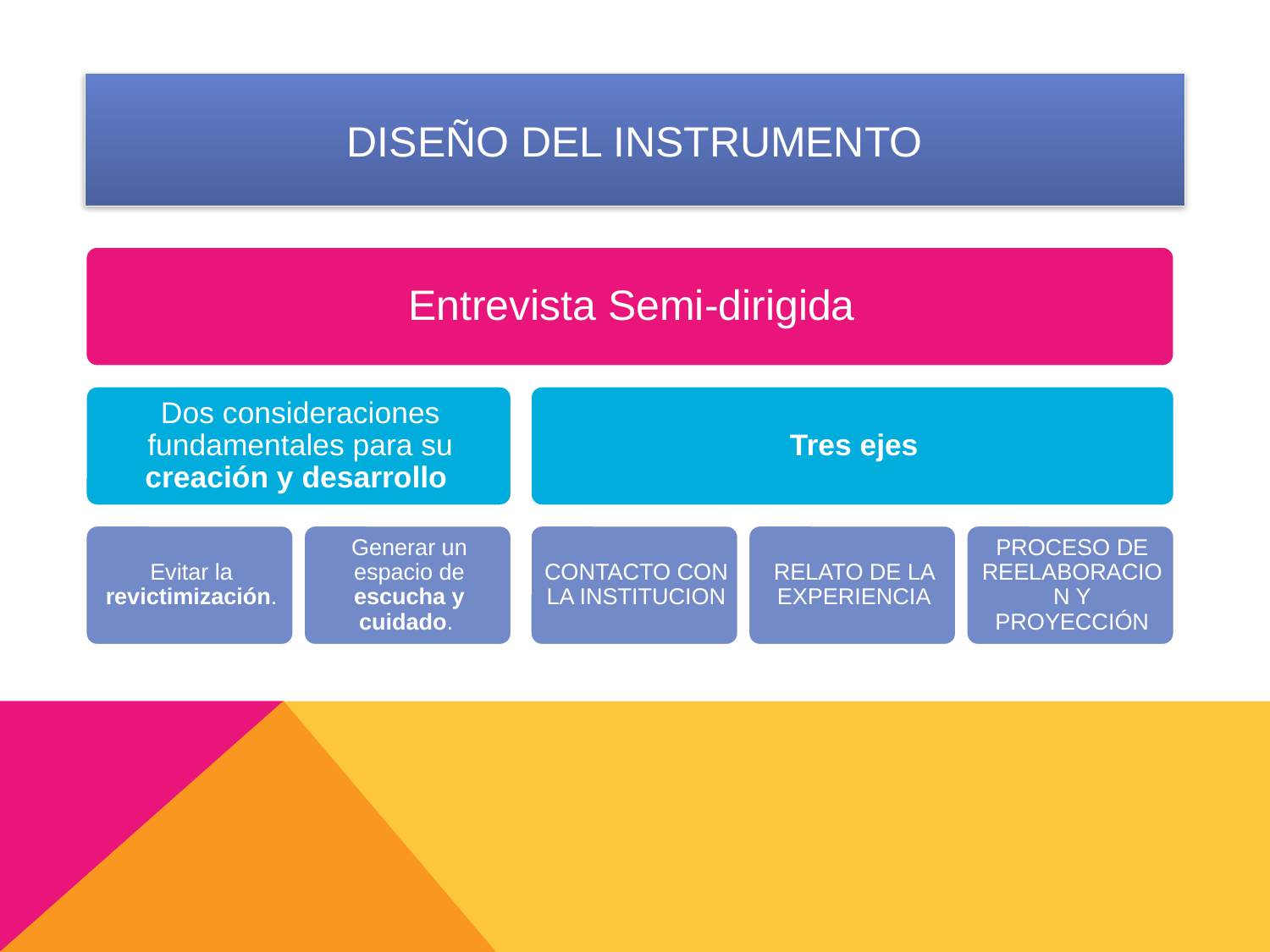

DISEÑO DEL INSTRUMENTO
Entrevista Semi-dirigida
Dos consideraciones fundamentales para su creación y desarrollo
Evitar la revictimización.
Generar un espacio de escucha y cuidado.
Tres ejes
CONTACTO CON LA INSTITUCION
RELATO DE LA EXPERIENCIA
PROCESO DE REELABORACION Y PROYECCIÓN